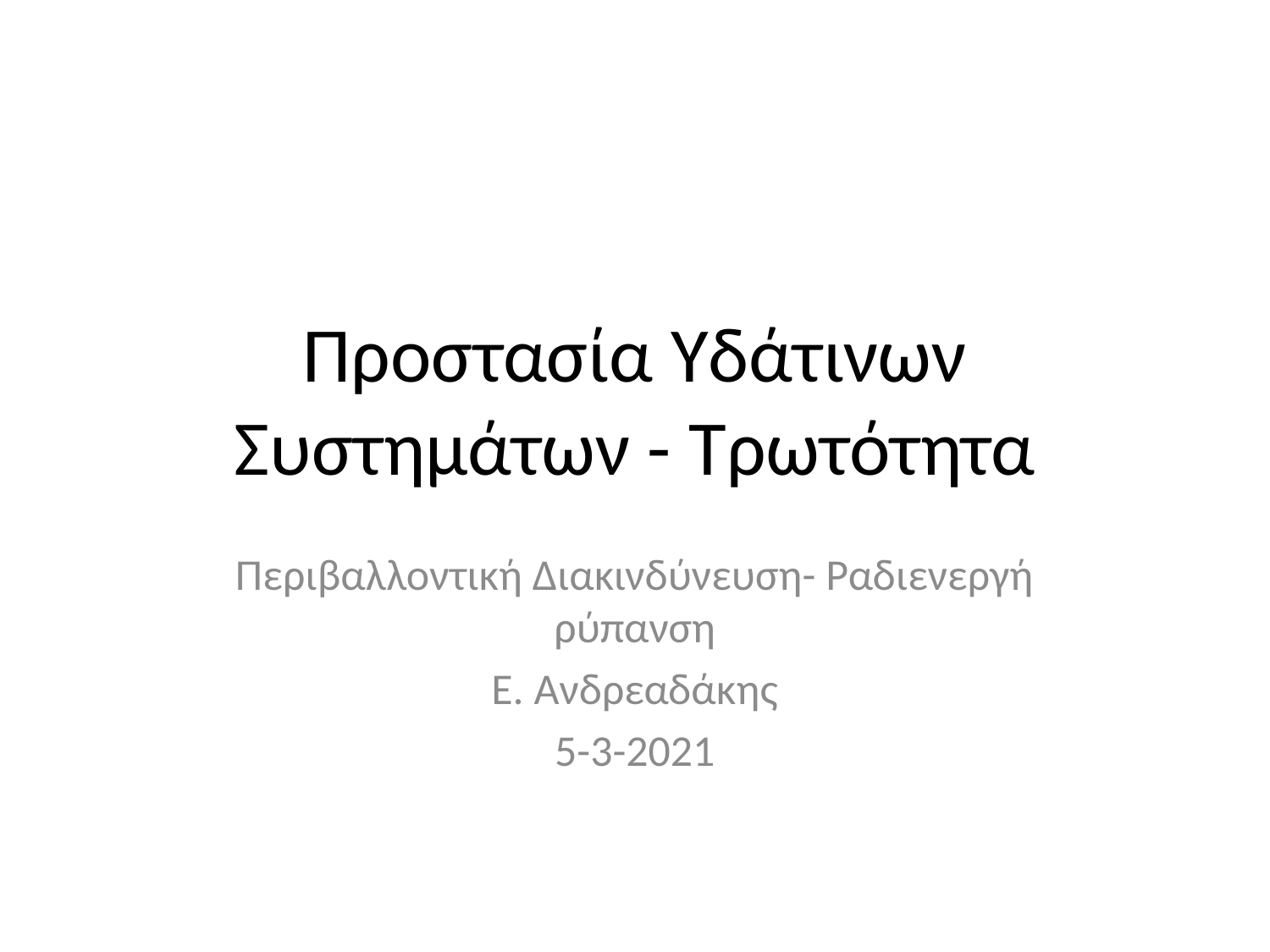

# Προστασία Υδάτινων Συστημάτων - Τρωτότητα
Περιβαλλοντική Διακινδύνευση- Ραδιενεργή ρύπανση
Ε. Ανδρεαδάκης
5-3-2021